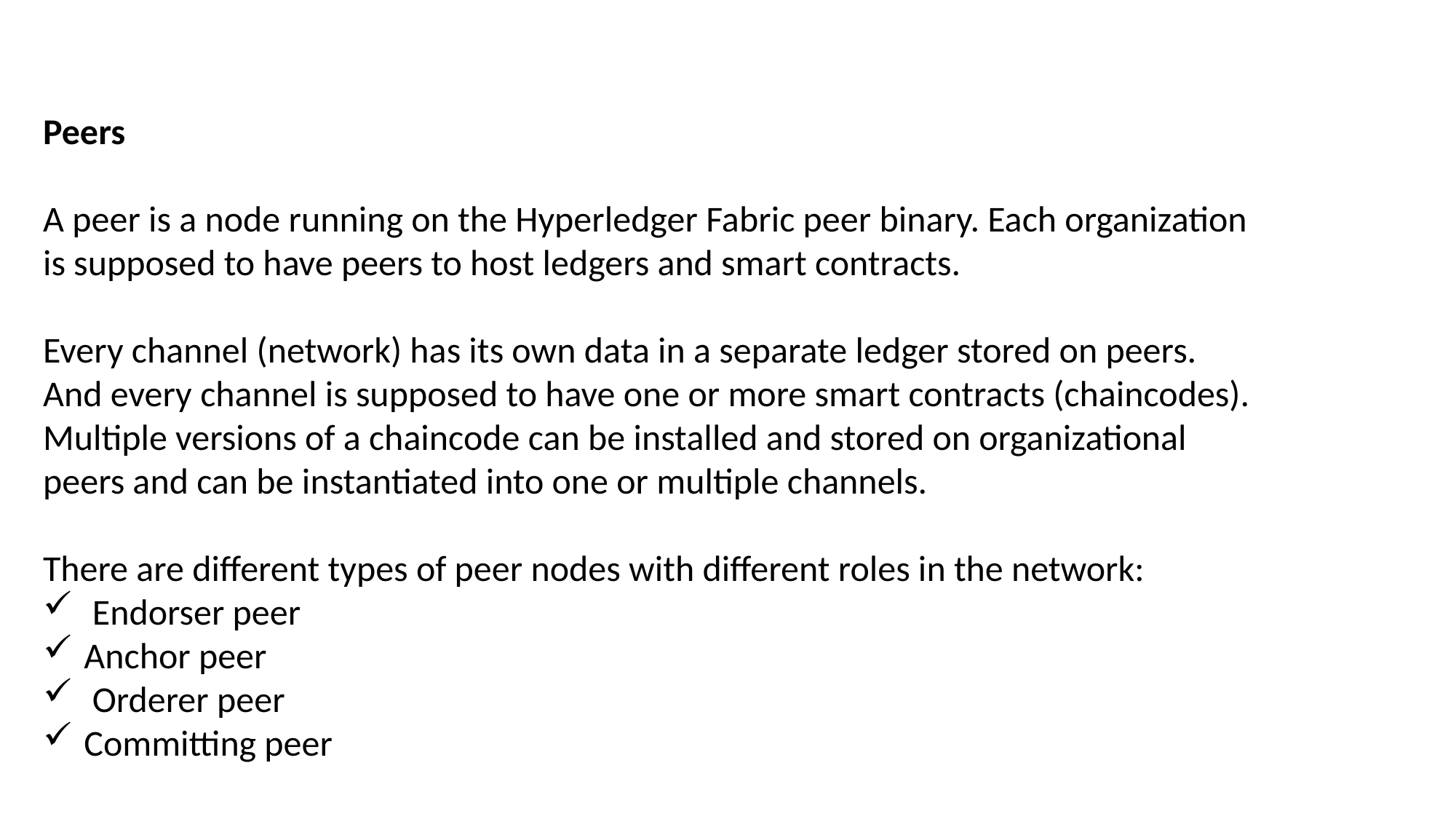

Peers

A peer is a node running on the Hyperledger Fabric peer binary. Each organization is supposed to have peers to host ledgers and smart contracts.

Every channel (network) has its own data in a separate ledger stored on peers. And every channel is supposed to have one or more smart contracts (chaincodes). Multiple versions of a chaincode can be installed and stored on organizational peers and can be instantiated into one or multiple channels.

There are different types of peer nodes with different roles in the network:
 Endorser peer
Anchor peer
 Orderer peer
Committing peer